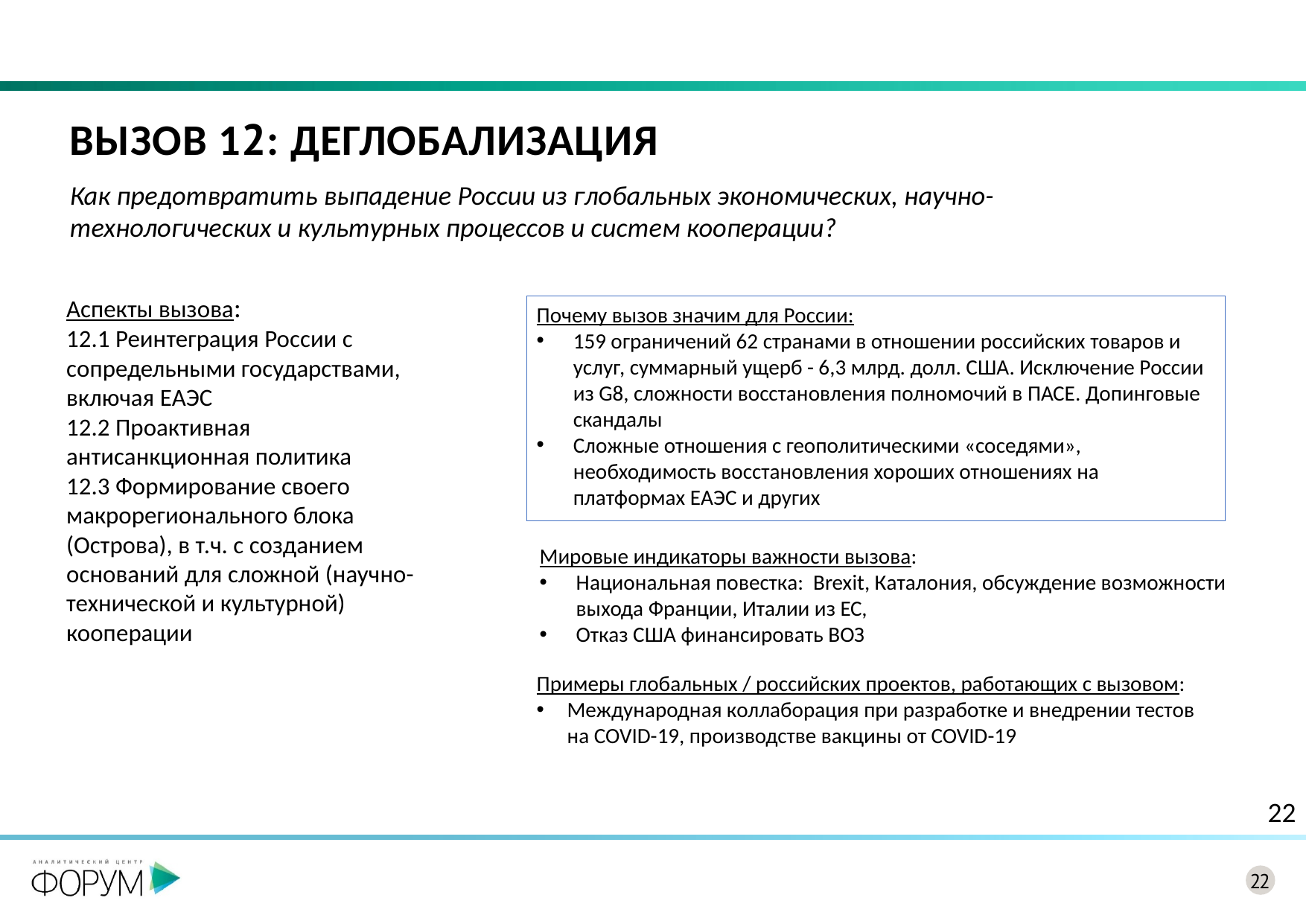

# Вызов 12: Деглобализация
Как предотвратить выпадение России из глобальных экономических, научно-технологических и культурных процессов и систем кооперации?
Аспекты вызова:
12.1 Реинтеграция России с сопредельными государствами, включая ЕАЭС
12.2 Проактивная антисанкционная политика
12.3 Формирование своего макрорегионального блока (Острова), в т.ч. с созданием оснований для сложной (научно-технической и культурной) кооперации

Почему вызов значим для России:
159 ограничений 62 странами в отношении российских товаров и услуг, суммарный ущерб - 6,3 млрд. долл. США. Исключение России из G8, сложности восстановления полномочий в ПАСЕ. Допинговые скандалы
Сложные отношения с геополитическими «соседями», необходимость восстановления хороших отношениях на платформах ЕАЭС и других
Мировые индикаторы важности вызова:
Национальная повестка:  Brexit, Каталония, обсуждение возможности выхода Франции, Италии из ЕС,
Отказ США финансировать ВОЗ
Примеры глобальных / российских проектов, работающих с вызовом:
Международная коллаборация при разработке и внедрении тестов на COVID-19, производстве вакцины от COVID-19
22